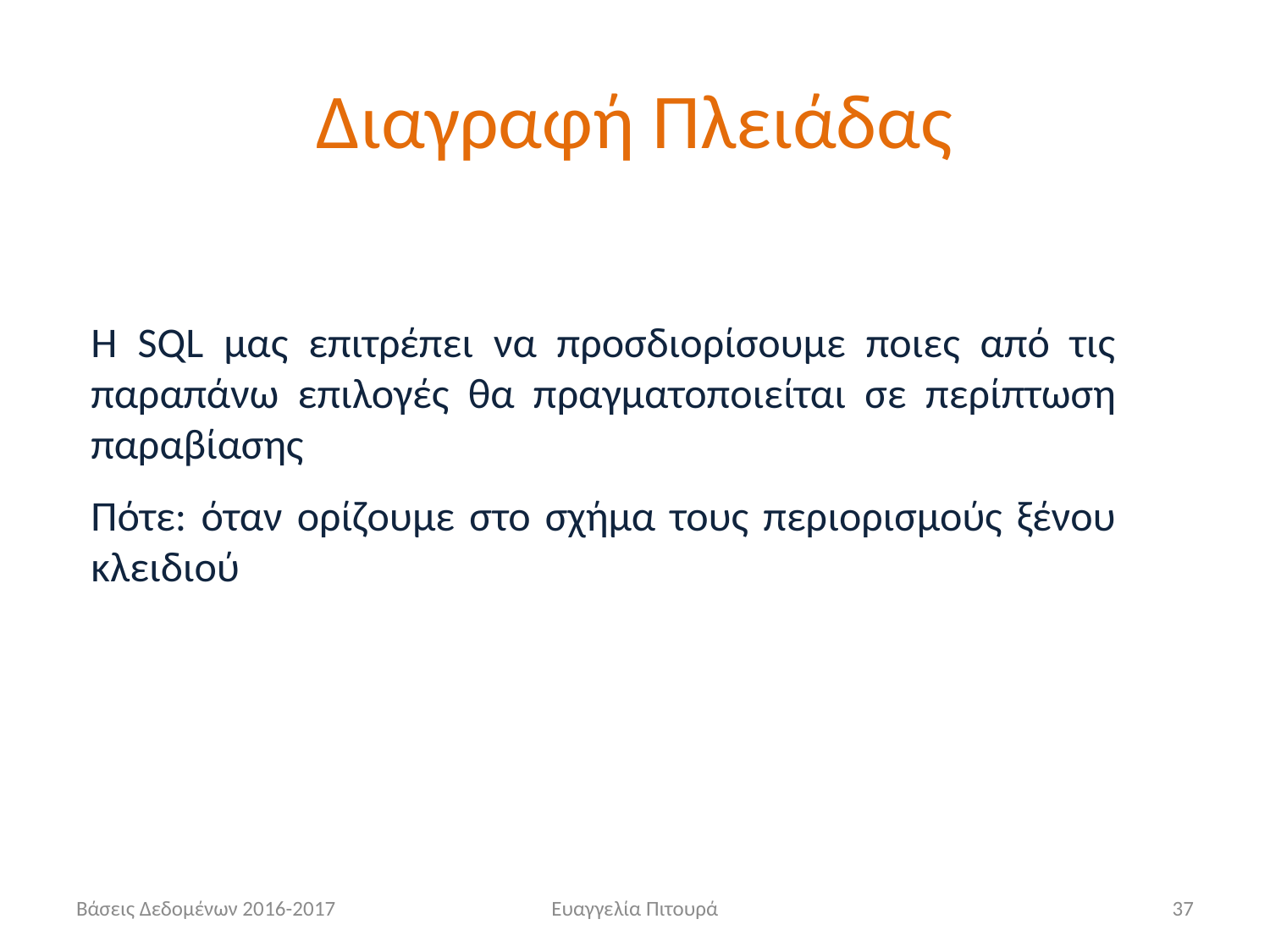

# Διαγραφή Πλειάδας
Η SQL μας επιτρέπει να προσδιορίσουμε ποιες από τις παραπάνω επιλογές θα πραγματοποιείται σε περίπτωση παραβίασης
Πότε: όταν ορίζουμε στο σχήμα τους περιορισμούς ξένου κλειδιού
Βάσεις Δεδομένων 2016-2017
Ευαγγελία Πιτουρά
37